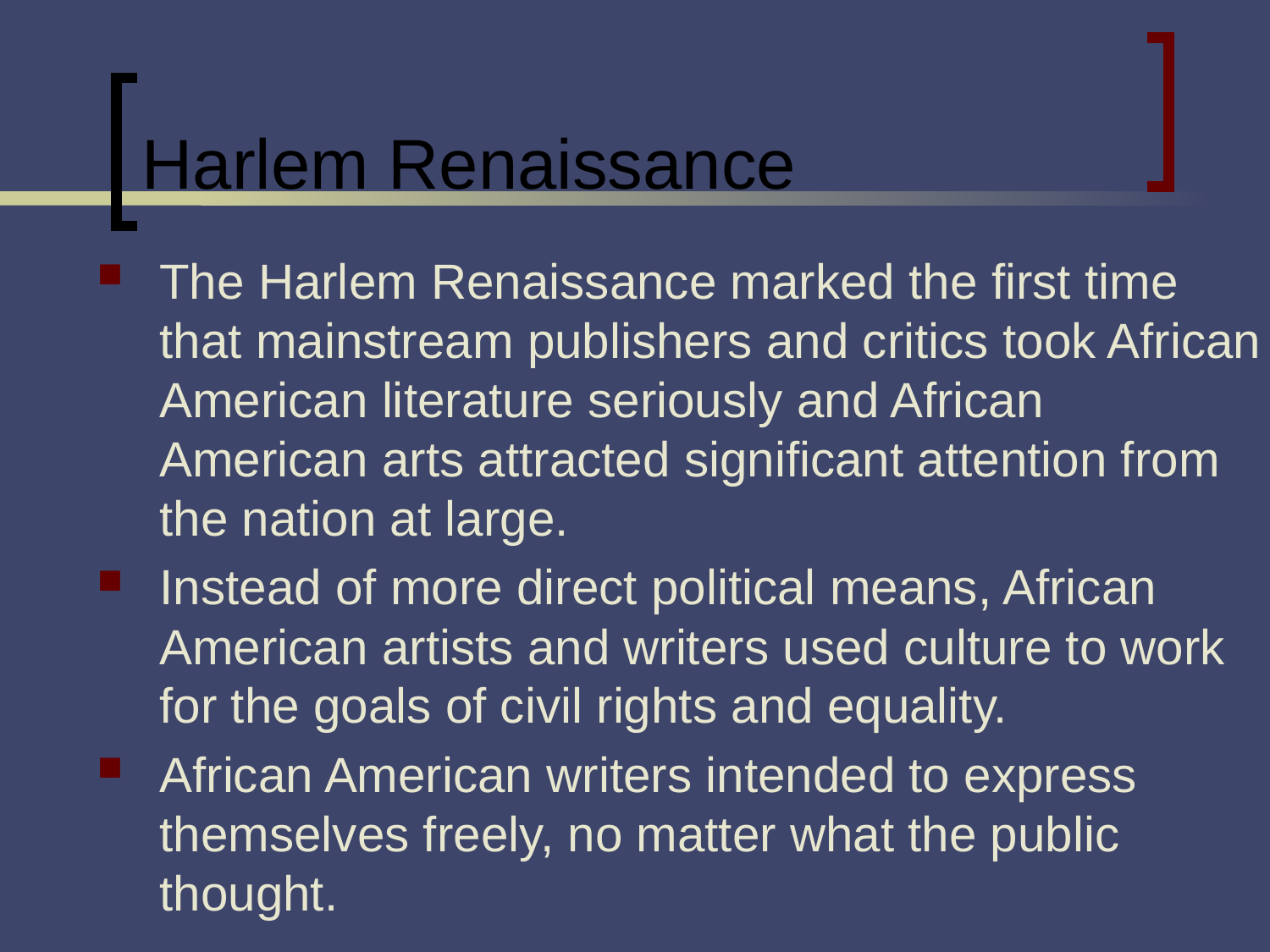

# Harlem Renaissance
The Harlem Renaissance marked the first time that mainstream publishers and critics took African American literature seriously and African American arts attracted significant attention from the nation at large.
Instead of more direct political means, African American artists and writers used culture to work for the goals of civil rights and equality.
African American writers intended to express themselves freely, no matter what the public thought.